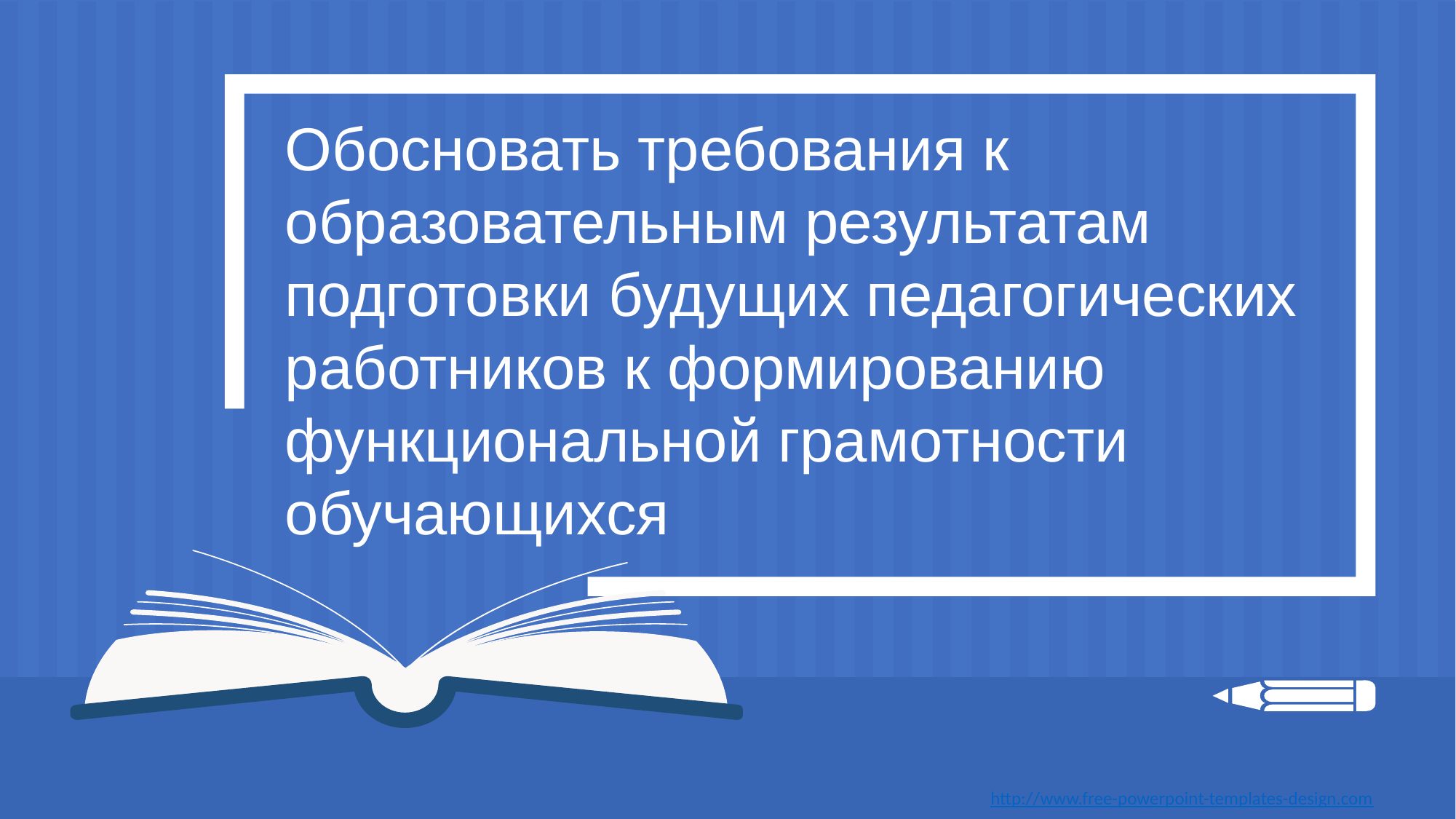

Обосновать требования к образовательным результатам подготовки будущих педагогических работников к формированию функциональной грамотности обучающихся

http://www.free-powerpoint-templates-design.com